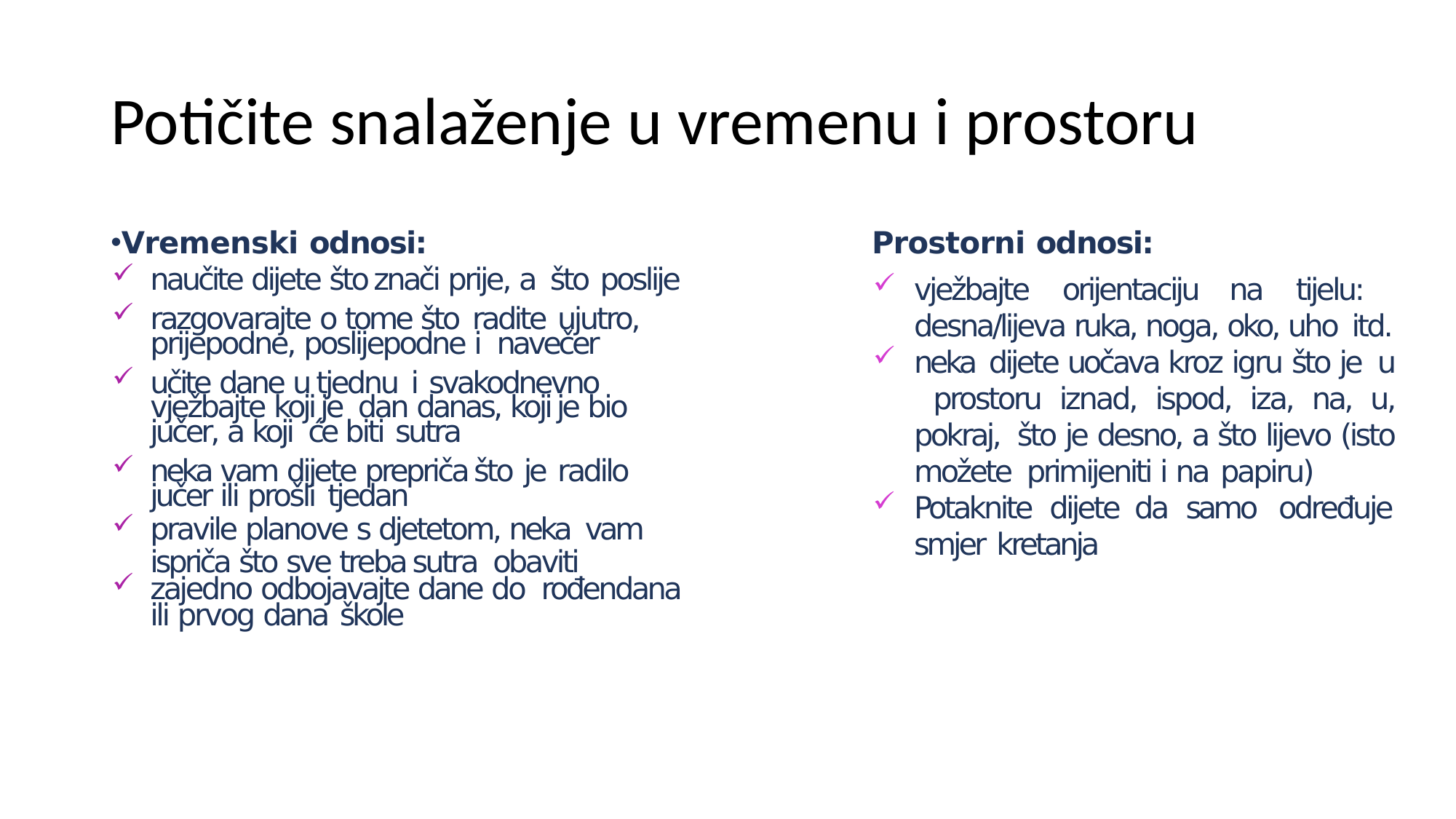

# Potičite snalaženje u vremenu i prostoru
Vremenski odnosi:
naučite dijete što znači prije, a  što poslije
razgovarajte o tome što radite ujutro, prijepodne, poslijepodne i  navečer
učite dane u tjednu i svakodnevno vježbajte koji je  dan danas, koji je bio jučer, a koji  će biti sutra
neka vam dijete prepriča što je radilo jučer ili prošli tjedan
pravile planove s djetetom, neka  vam ispriča što sve treba sutra  obaviti
zajedno odbojavajte dane do  rođendana ili prvog dana škole

Prostorni odnosi:
vježbajte orijentaciju na tijelu:  desna/lijeva ruka, noga, oko, uho itd.
neka dijete uočava kroz igru što je  u  prostoru iznad, ispod, iza, na, u, pokraj,  što je desno, a što lijevo (isto možete  primijeniti i na papiru)
Potaknite dijete da samo određuje smjer kretanja